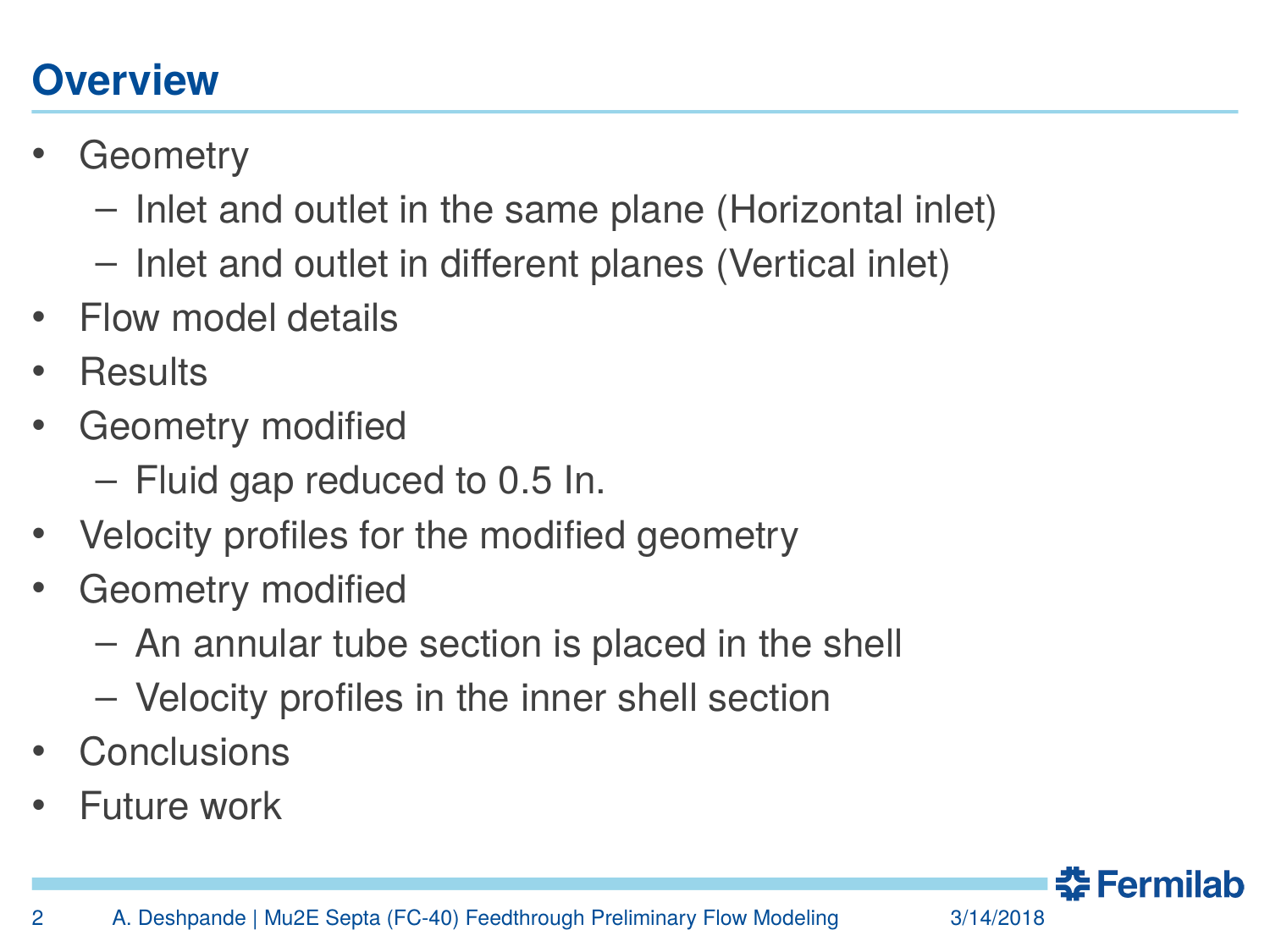

# Overview
Geometry
Inlet and outlet in the same plane (Horizontal inlet)
Inlet and outlet in different planes (Vertical inlet)
Flow model details
Results
Geometry modified
Fluid gap reduced to 0.5 In.
Velocity profiles for the modified geometry
Geometry modified
An annular tube section is placed in the shell
Velocity profiles in the inner shell section
Conclusions
Future work
2
A. Deshpande | Mu2E Septa (FC-40) Feedthrough Preliminary Flow Modeling
3/14/2018